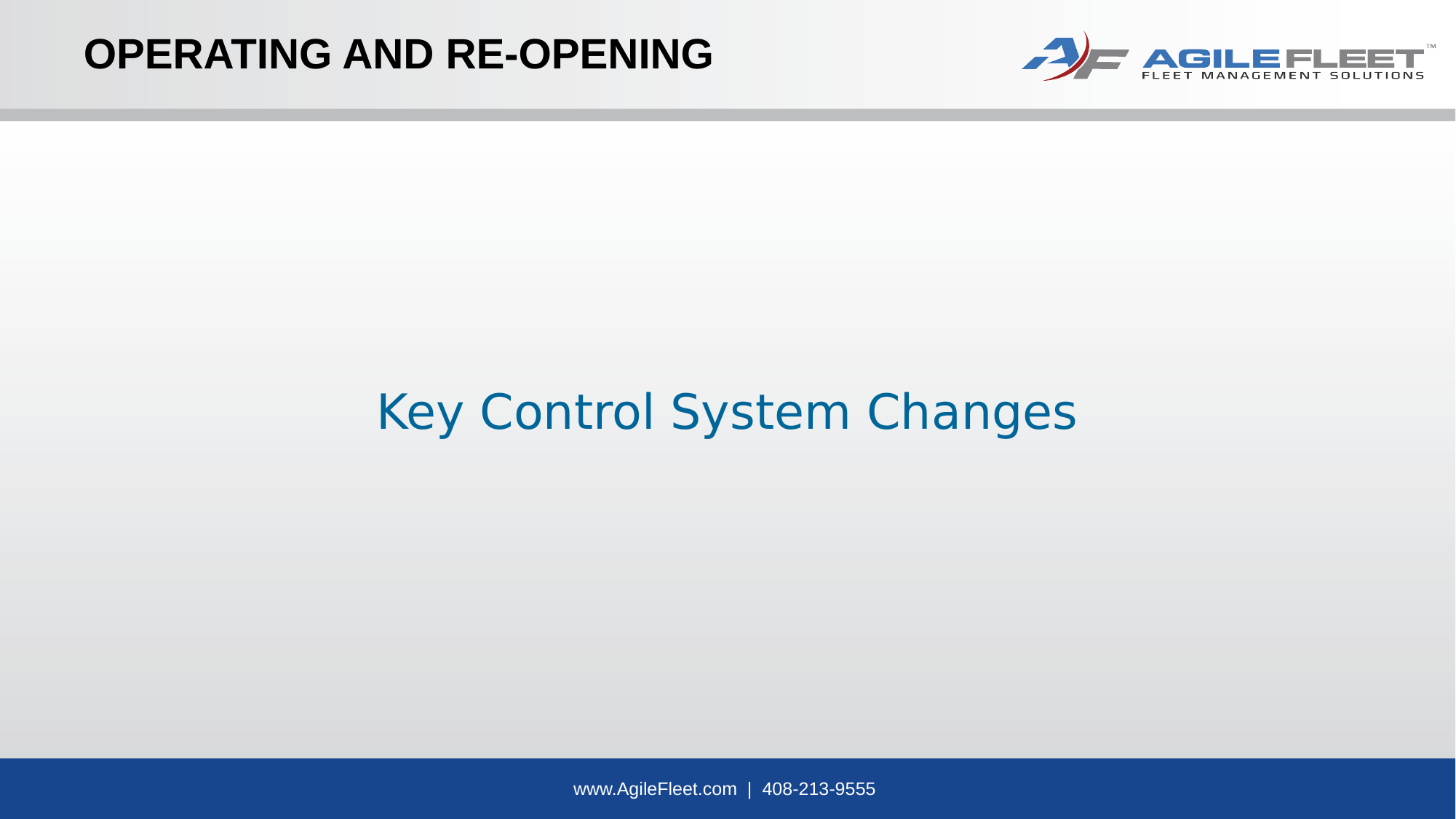

# Operating and Re-Opening
Key Control System Changes
www.AgileFleet.com  |  408-213-9555